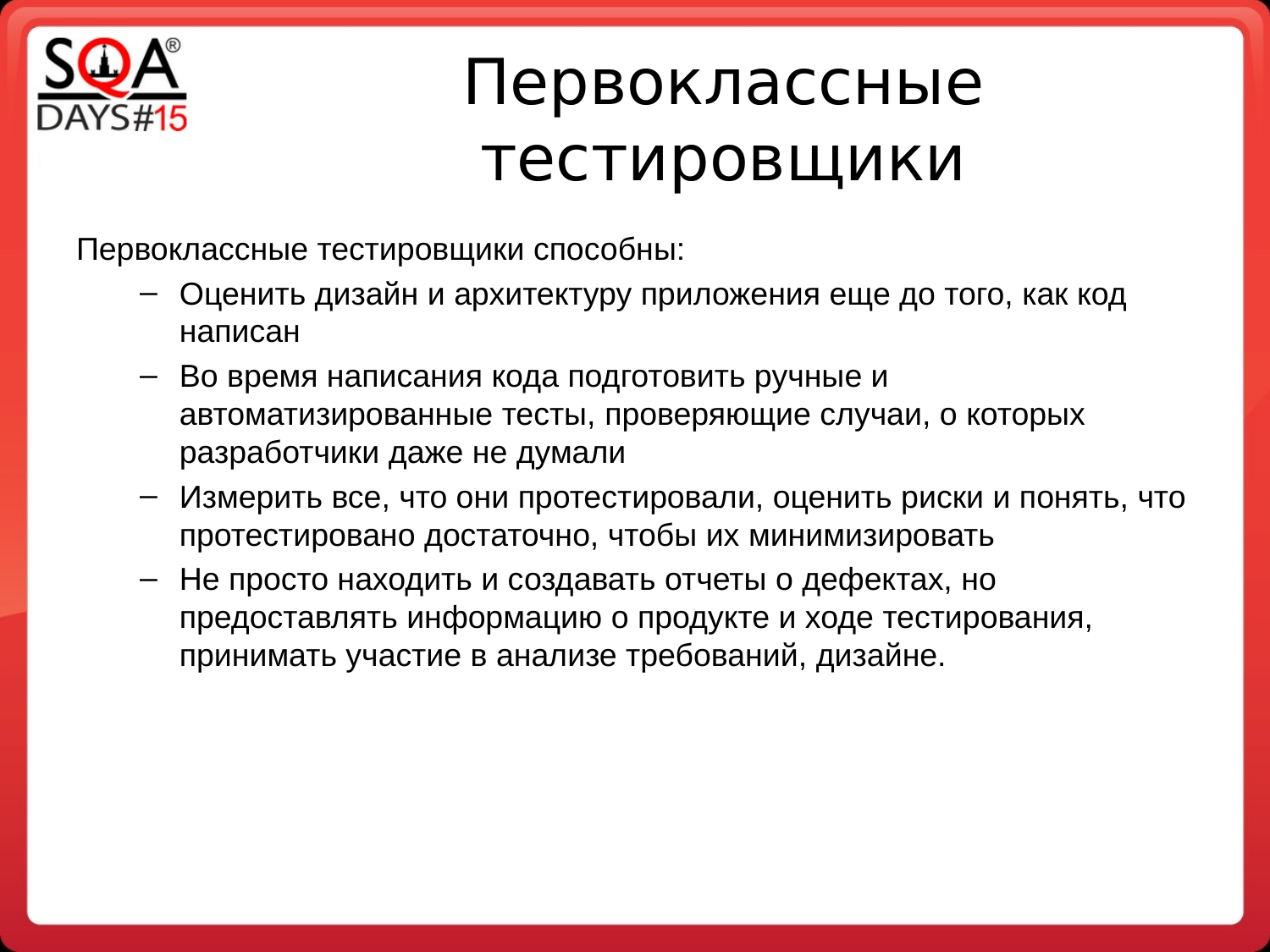

Первоклассные тестировщики
Первоклассные тестировщики способны:
Оценить дизайн и архитектуру приложения еще до того, как код написан
Во время написания кода подготовить ручные и автоматизированные тесты, проверяющие случаи, о которых разработчики даже не думали
Измерить все, что они протестировали, оценить риски и понять, что протестировано достаточно, чтобы их минимизировать
Не просто находить и создавать отчеты о дефектах, но предоставлять информацию о продукте и ходе тестирования, принимать участие в анализе требований, дизайне.